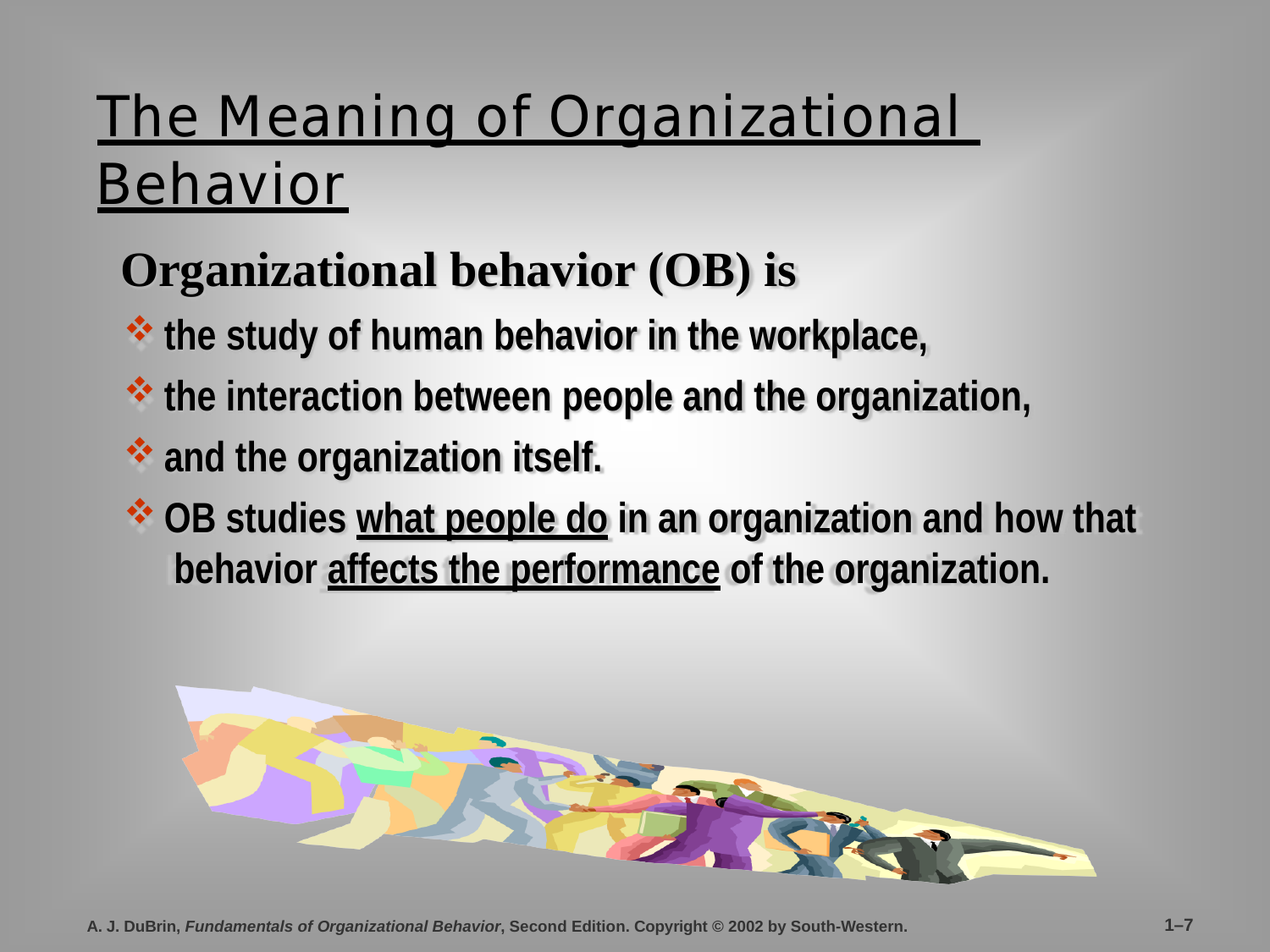

# The Meaning of Organizational  Behavior
Organizational behavior (OB) is
the study of human behavior in the workplace,
the interaction between people and the organization,
and the organization itself.
OB studies what people do in an organization and how that  behavior affects the performance of the organization.

1–7
A. J. DuBrin, Fundamentals of Organizational Behavior, Second Edition. Copyright © 2002 by South-Western.